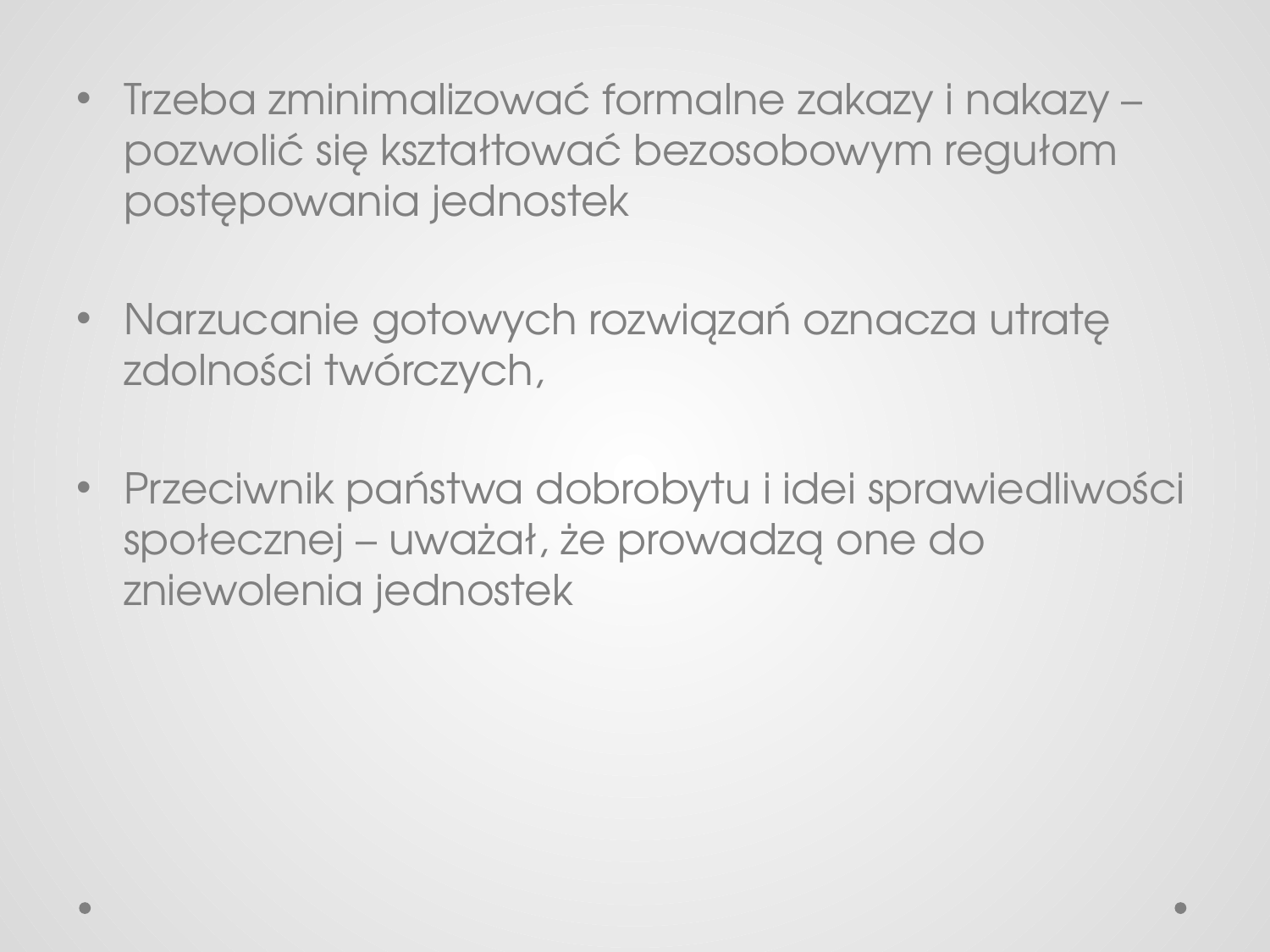

Trzeba zminimalizować formalne zakazy i nakazy – pozwolić się kształtować bezosobowym regułom postępowania jednostek

Narzucanie gotowych rozwiązań oznacza utratę zdolności twórczych,

Przeciwnik państwa dobrobytu i idei sprawiedliwości społecznej – uważał, że prowadzą one do zniewolenia jednostek